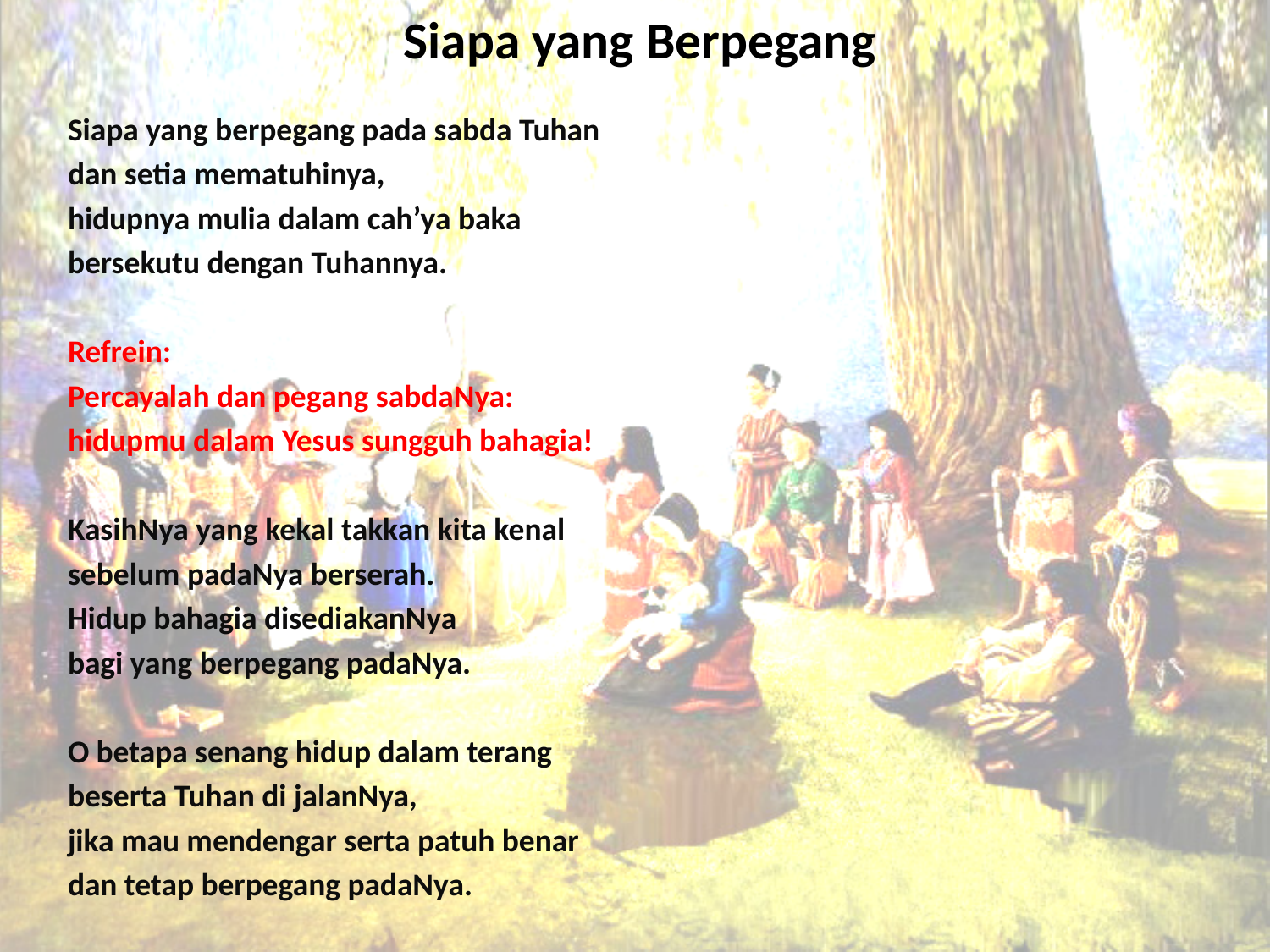

# Siapa yang Berpegang
Siapa yang berpegang pada sabda Tuhan
dan setia mematuhinya,
hidupnya mulia dalam cah’ya baka
bersekutu dengan Tuhannya.

Refrein:
Percayalah dan pegang sabdaNya:
hidupmu dalam Yesus sungguh bahagia!

KasihNya yang kekal takkan kita kenal
sebelum padaNya berserah.
Hidup bahagia disediakanNya
bagi yang berpegang padaNya.

O betapa senang hidup dalam terang
beserta Tuhan di jalanNya,
jika mau mendengar serta patuh benar
dan tetap berpegang padaNya.